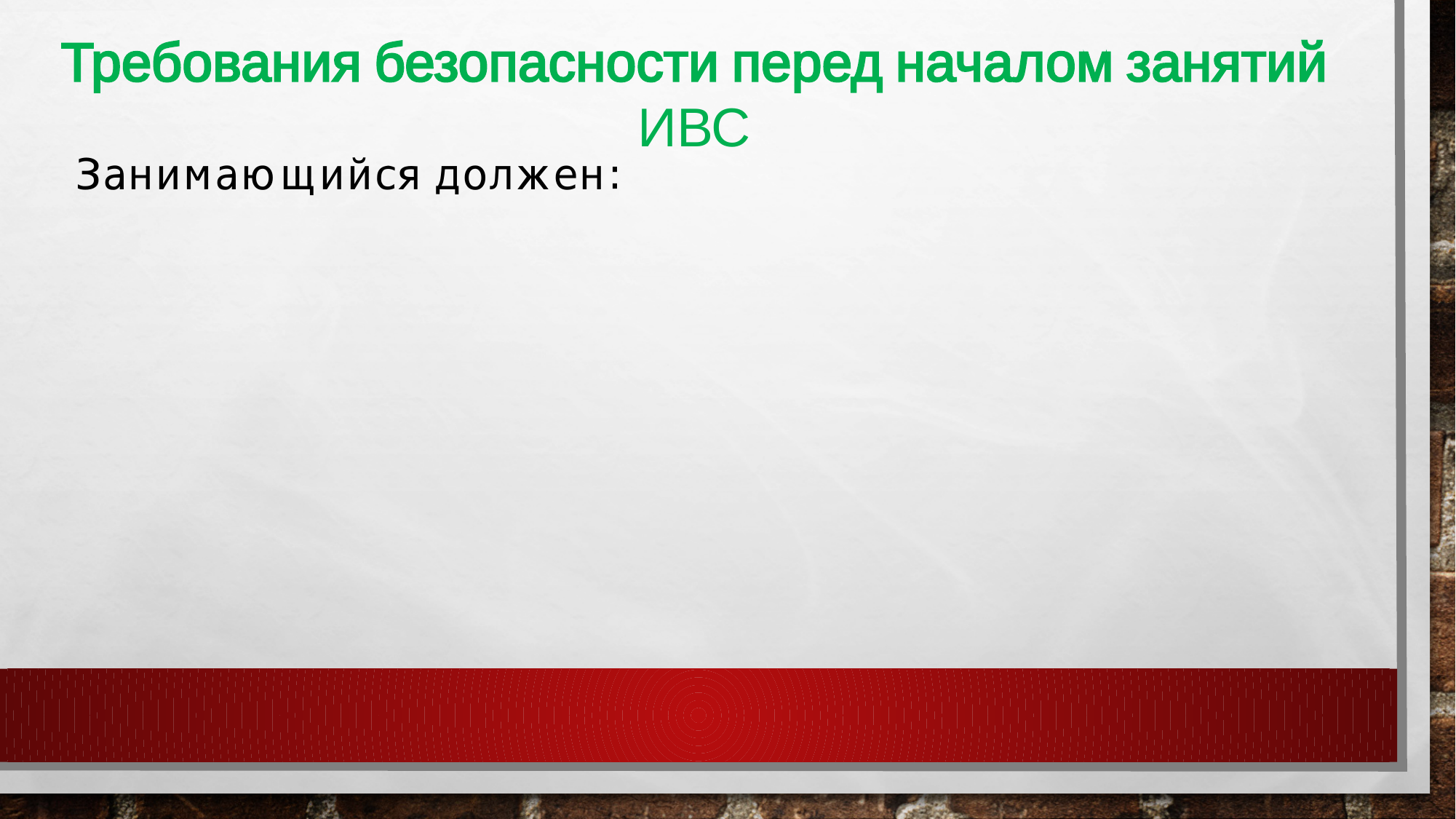

Требования безопасности перед началом занятий
ИВС

Занимающийся должен: